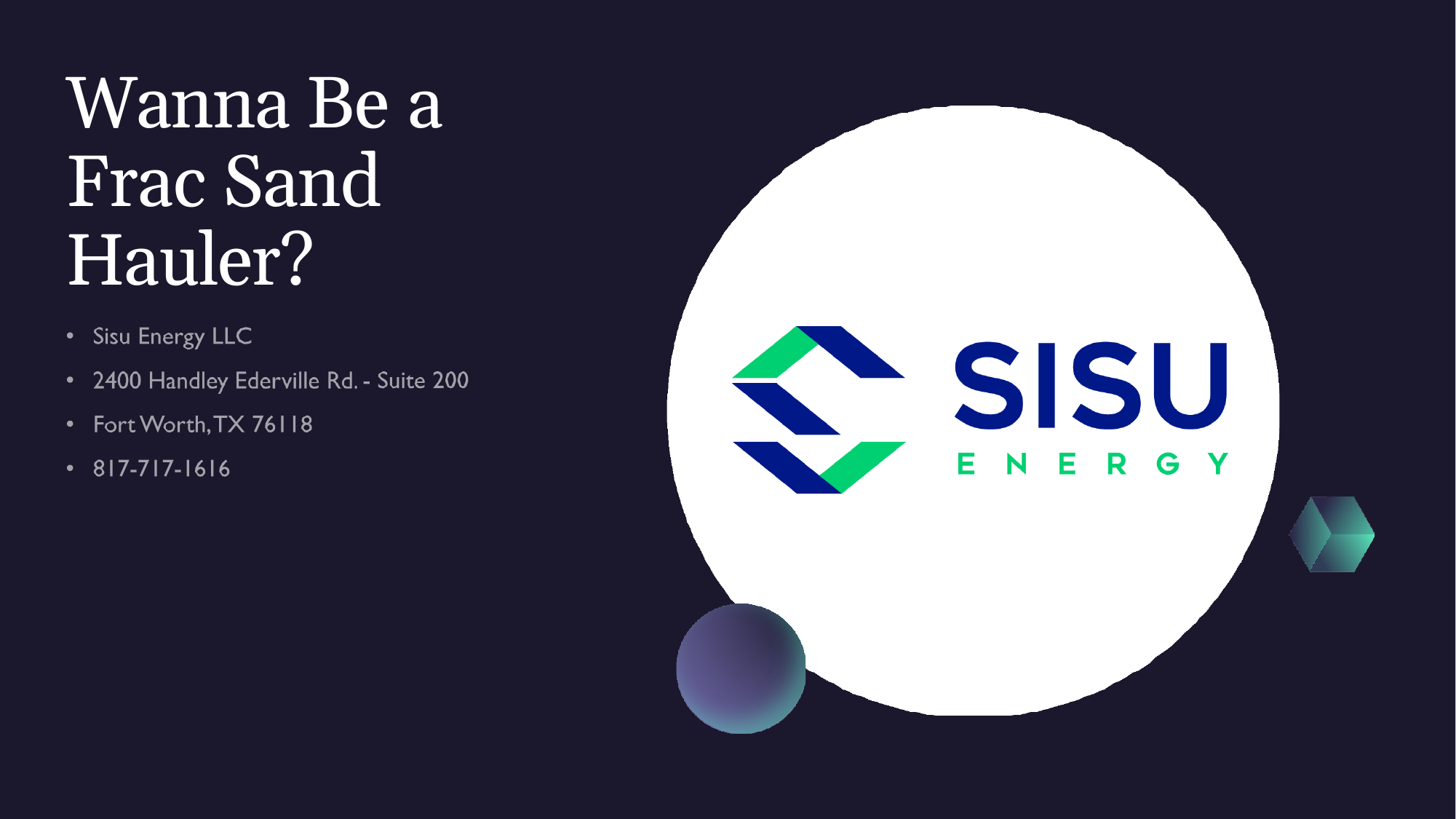

# Wanna Be a  Frac Sand  Hauler?